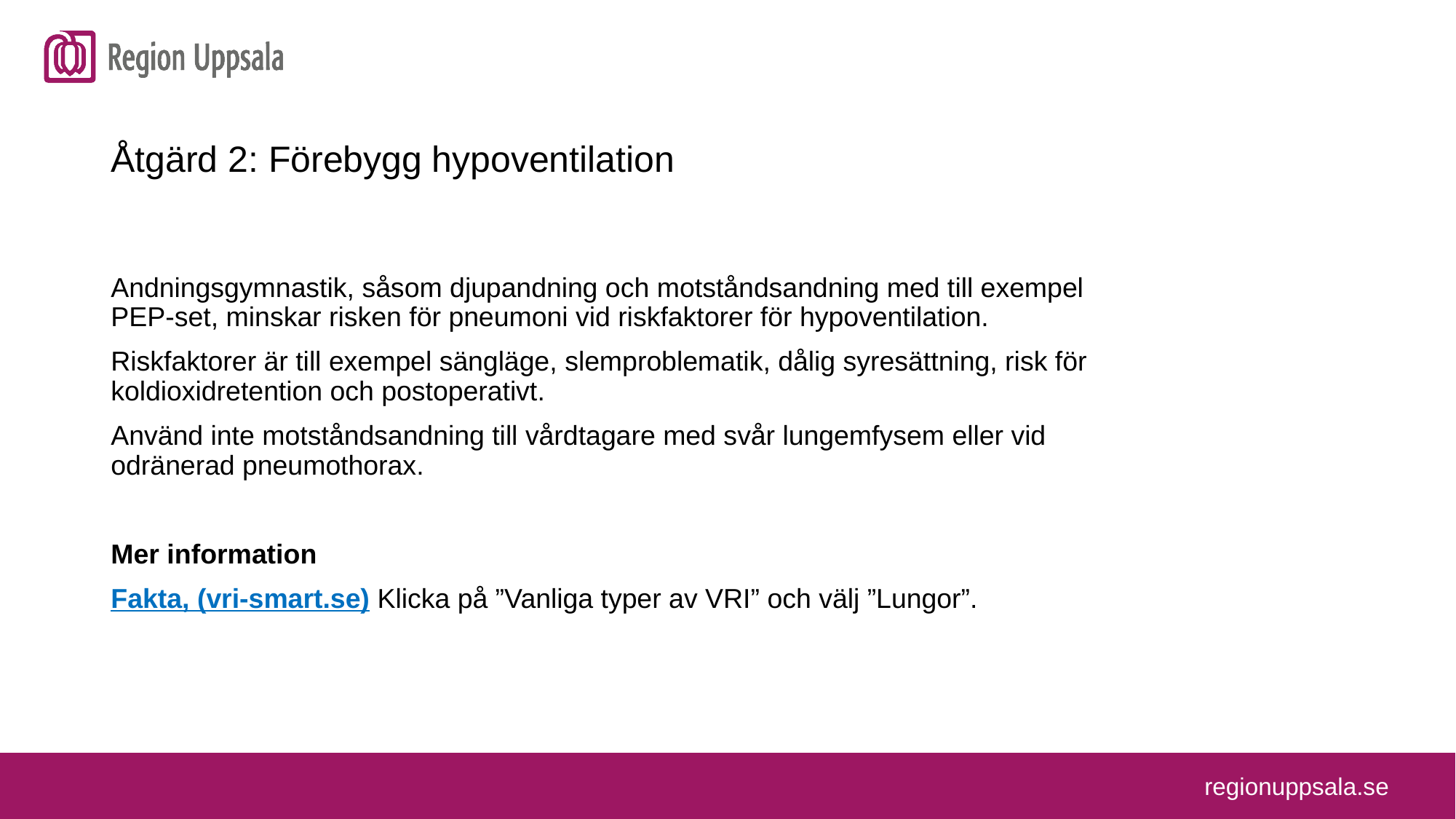

Åtgärd 2: Förebygg hypoventilation
Andningsgymnastik, såsom djupandning och motståndsandning med till exempel PEP-set, minskar risken för pneumoni vid riskfaktorer för hypoventilation.
Riskfaktorer är till exempel sängläge, slemproblematik, dålig syresättning, risk för koldioxidretention och postoperativt.
Använd inte motståndsandning till vårdtagare med svår lungemfysem eller vid odränerad pneumothorax.

Mer information
Fakta, (vri-smart.se) Klicka på ”Vanliga typer av VRI” och välj ”Lungor”.